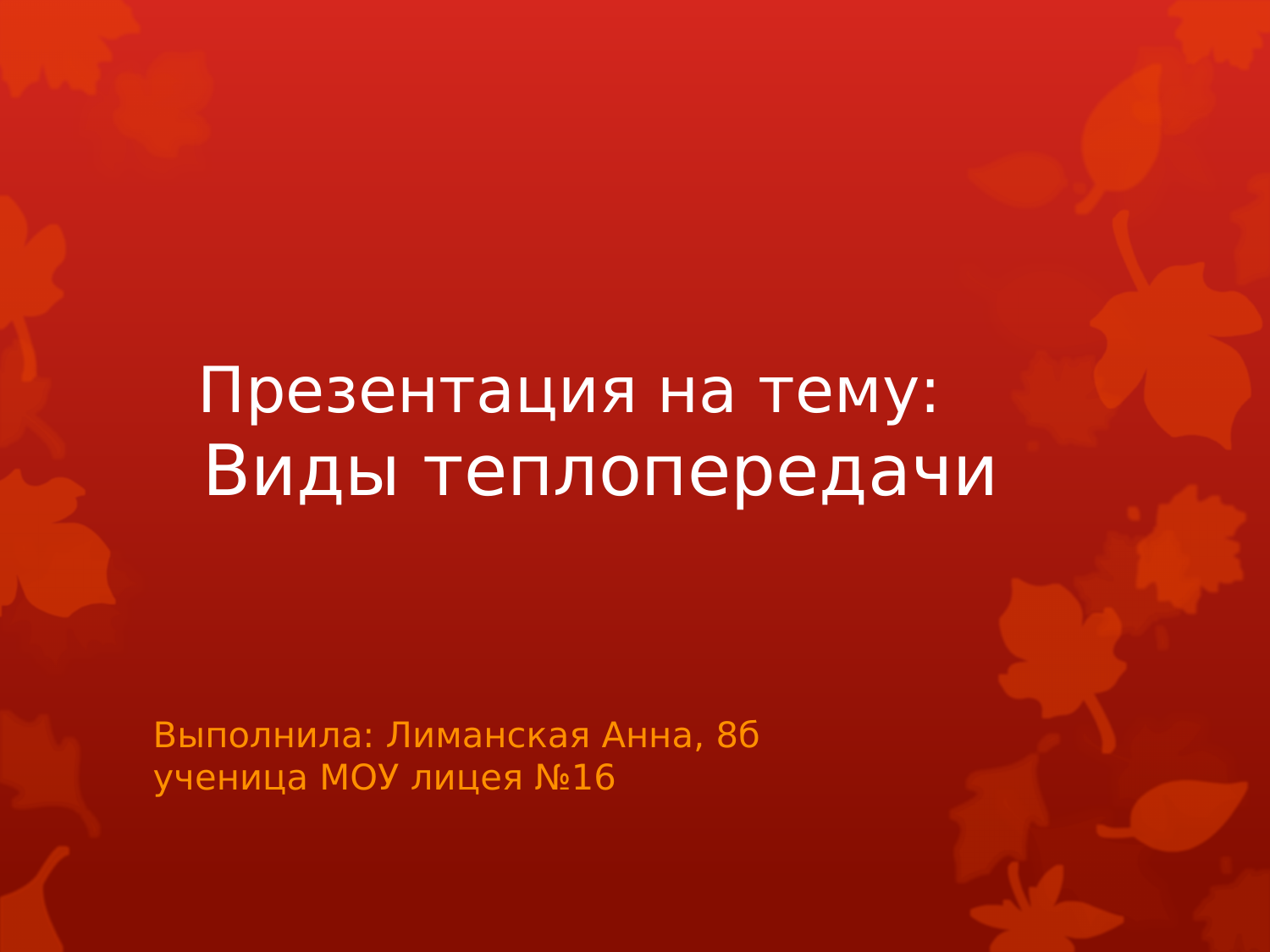

# Презентация на тему: Виды теплопередачи
Выполнила: Лиманская Анна, 8б
ученица МОУ лицея №16